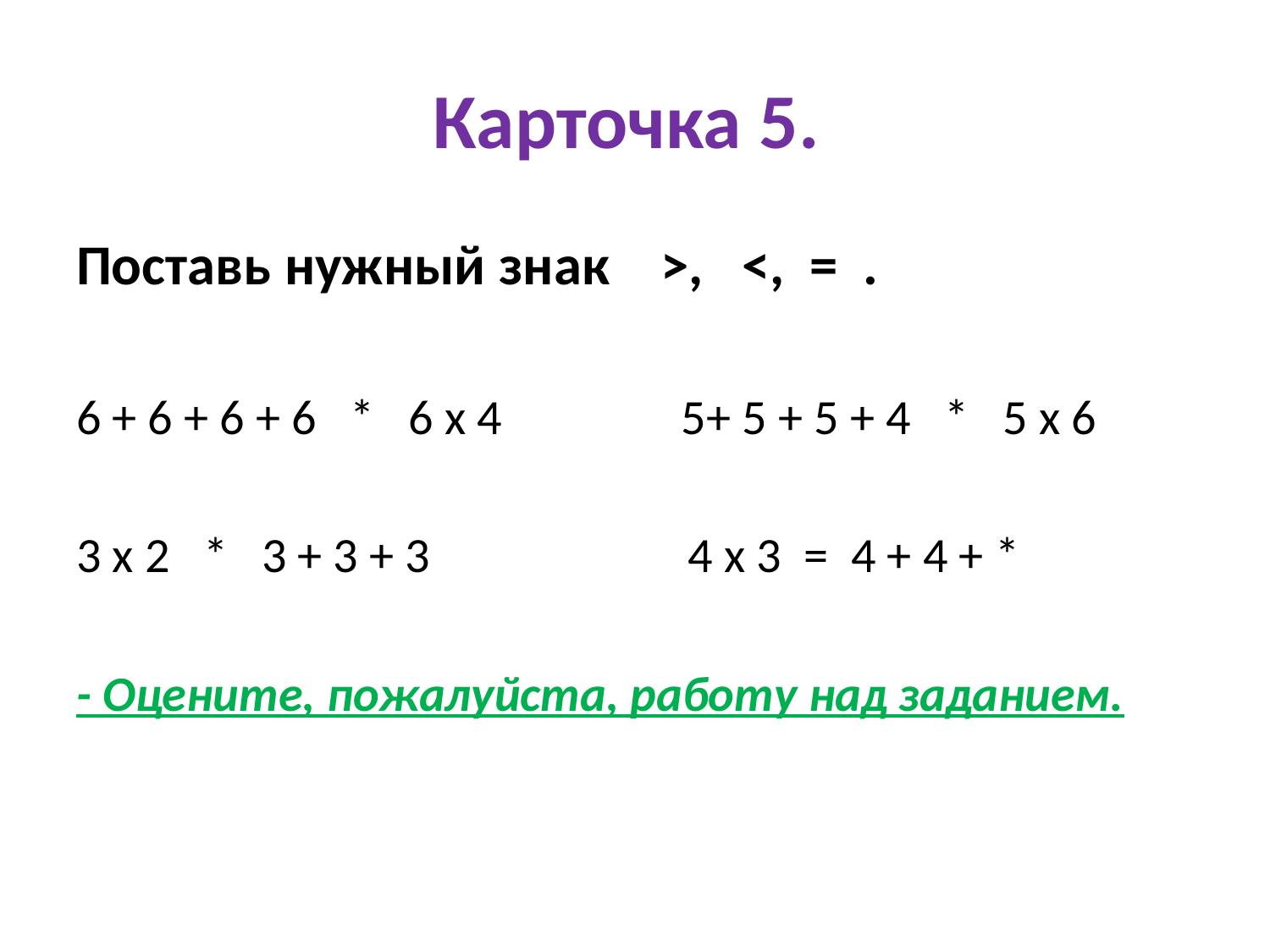

# Карточка 5.
Поставь нужный знак    >,   <,  =  .

6 + 6 + 6 + 6   *   6 х 4                5+ 5 + 5 + 4   *   5 х 6

3 х 2   *   3 + 3 + 3                       4 х 3  =  4 + 4 + *

- Оцените, пожалуйста, работу над заданием.